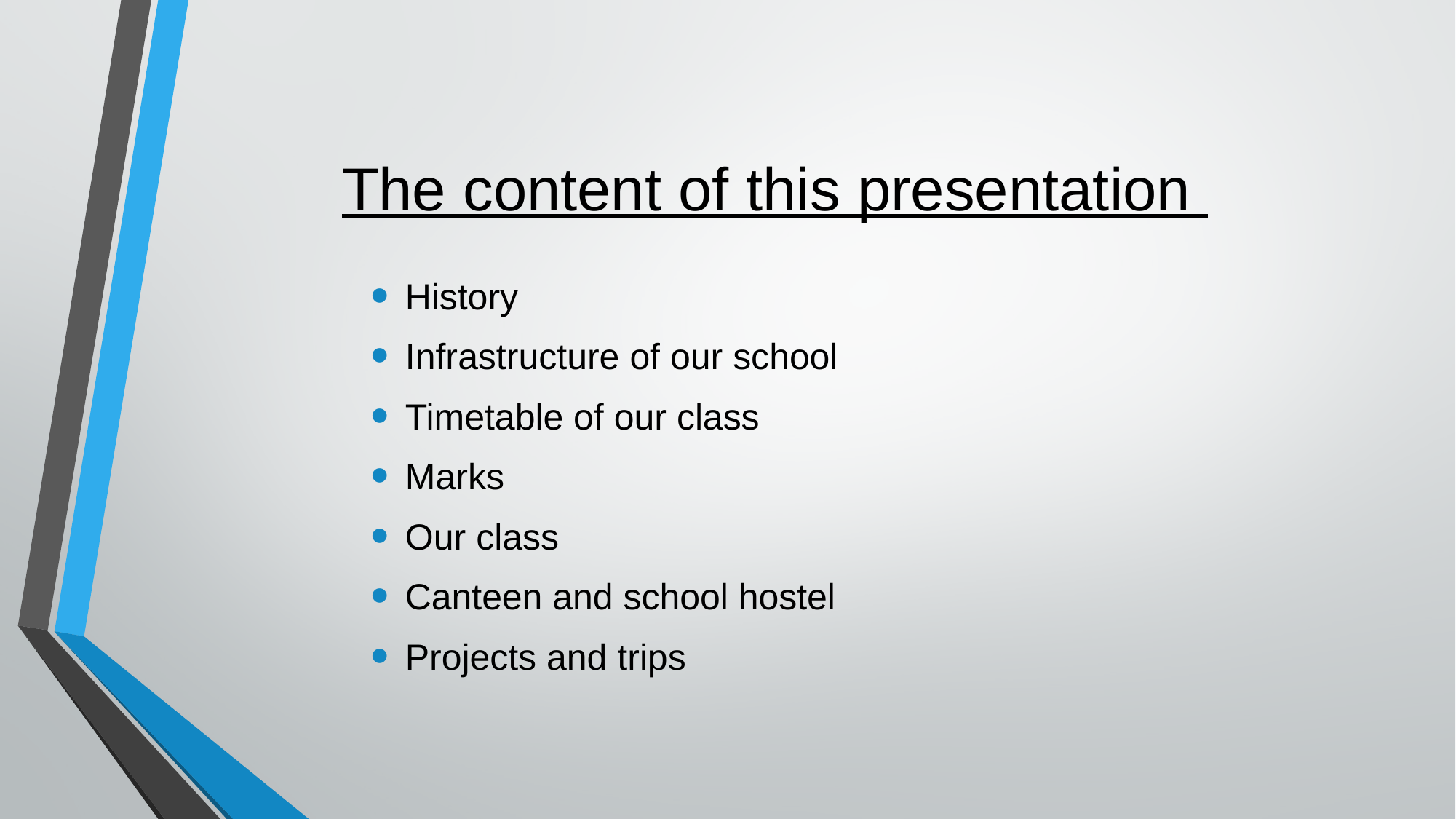

# The content of this presentation
History
Infrastructure of our school
Timetable of our class
Marks
Our class
Canteen and school hostel
Projects and trips